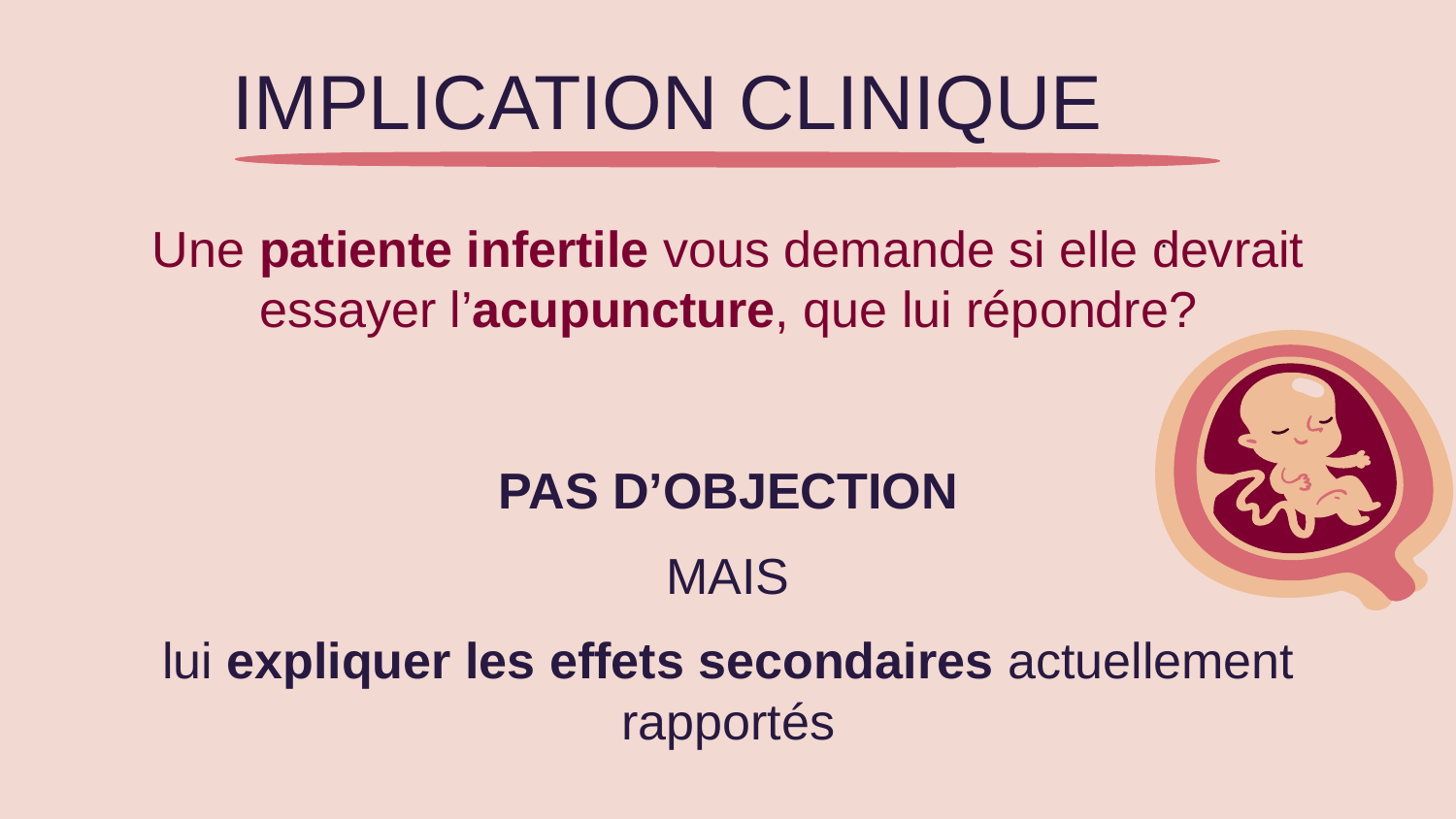

# IMPLICATION CLINIQUE

Une patiente infertile vous demande si elle devrait essayer l’acupuncture, que lui répondre?

PAS D’OBJECTION

MAIS

lui expliquer les effets secondaires actuellement rapportés
.